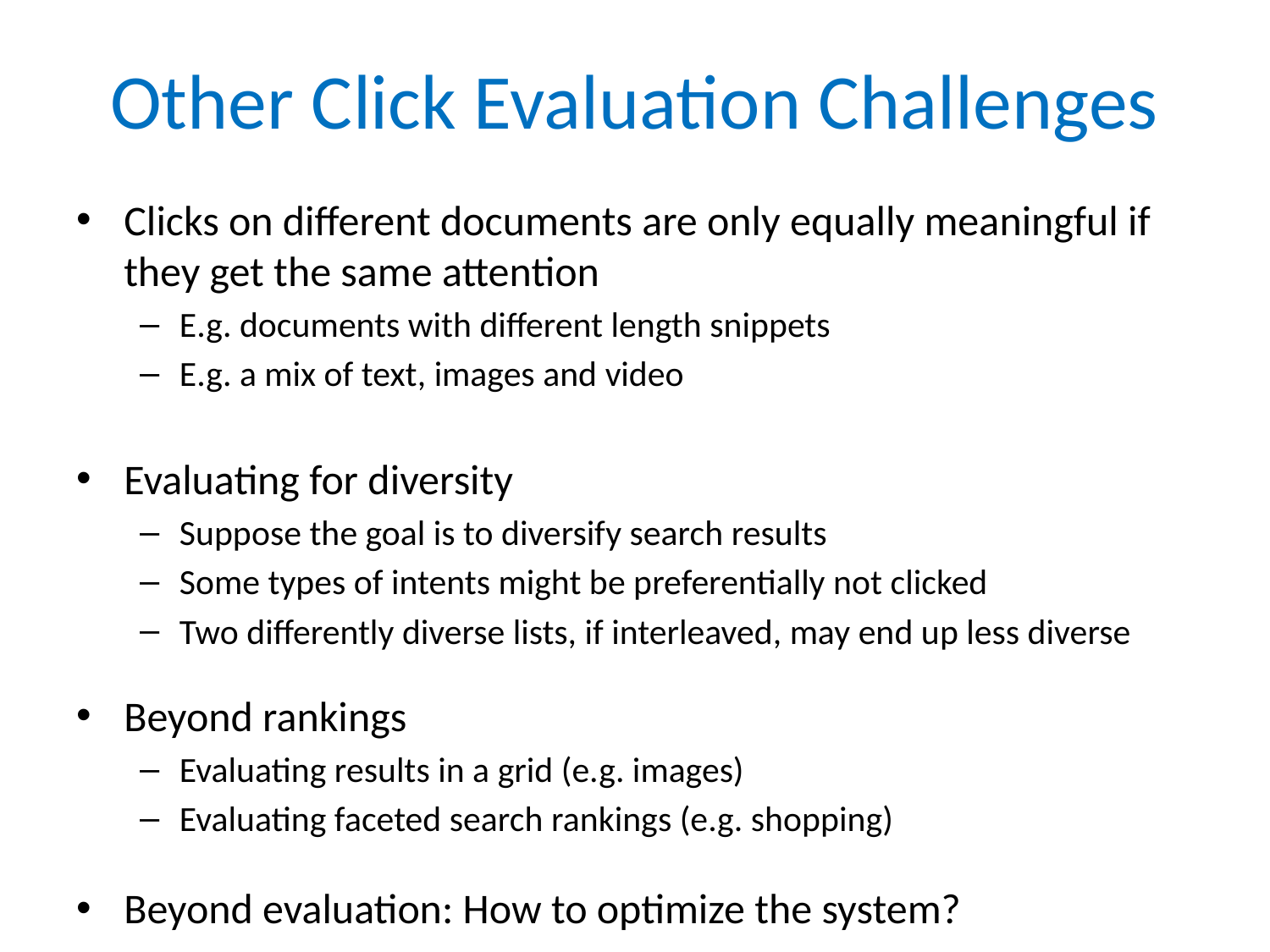

# Other Click Evaluation Challenges
Clicks on different documents are only equally meaningful if they get the same attention
E.g. documents with different length snippets
E.g. a mix of text, images and video

Evaluating for diversity
Suppose the goal is to diversify search results
Some types of intents might be preferentially not clicked
Two differently diverse lists, if interleaved, may end up less diverse

Beyond rankings
Evaluating results in a grid (e.g. images)
Evaluating faceted search rankings (e.g. shopping)

Beyond evaluation: How to optimize the system?